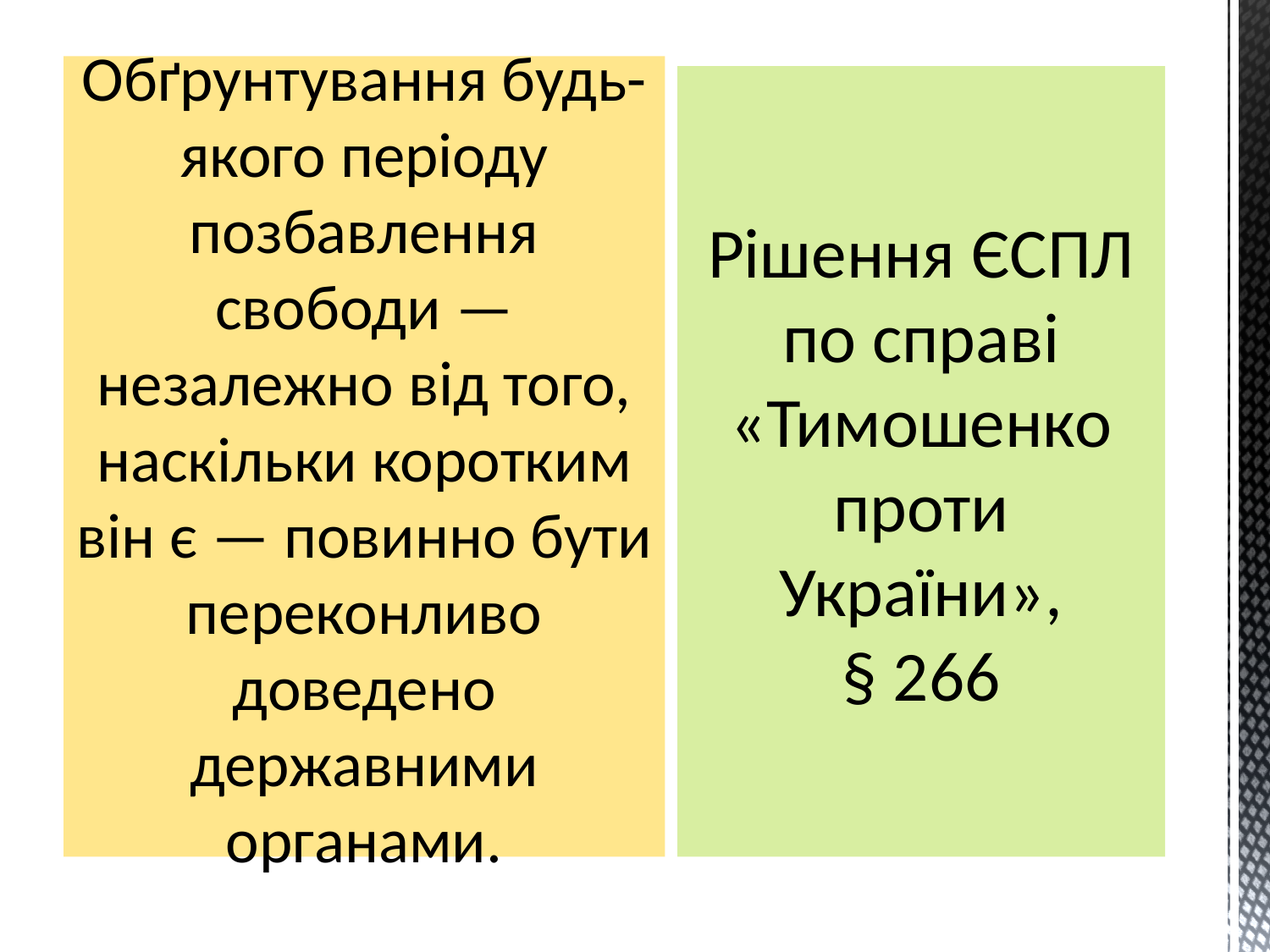

Обґрунтування будь-якого періоду позбавлення свободи — незалежно від того, наскільки коротким він є — повинно бути переконливо доведено державними органами.
# Рішення ЄСПЛ по справі «Тимошенко проти України», § 266